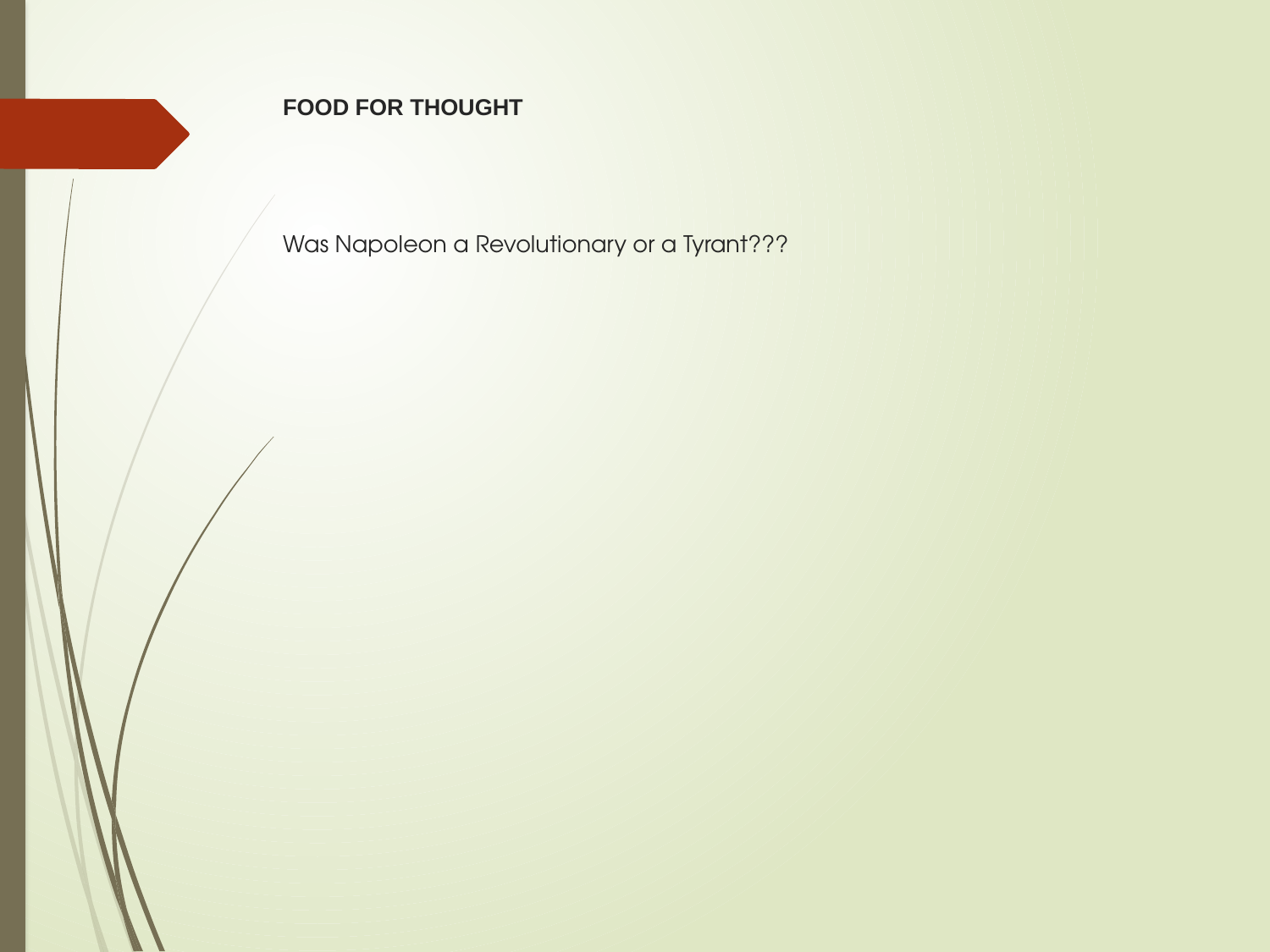

# FOOD FOR THOUGHT Was Napoleon a Revolutionary or a Tyrant???